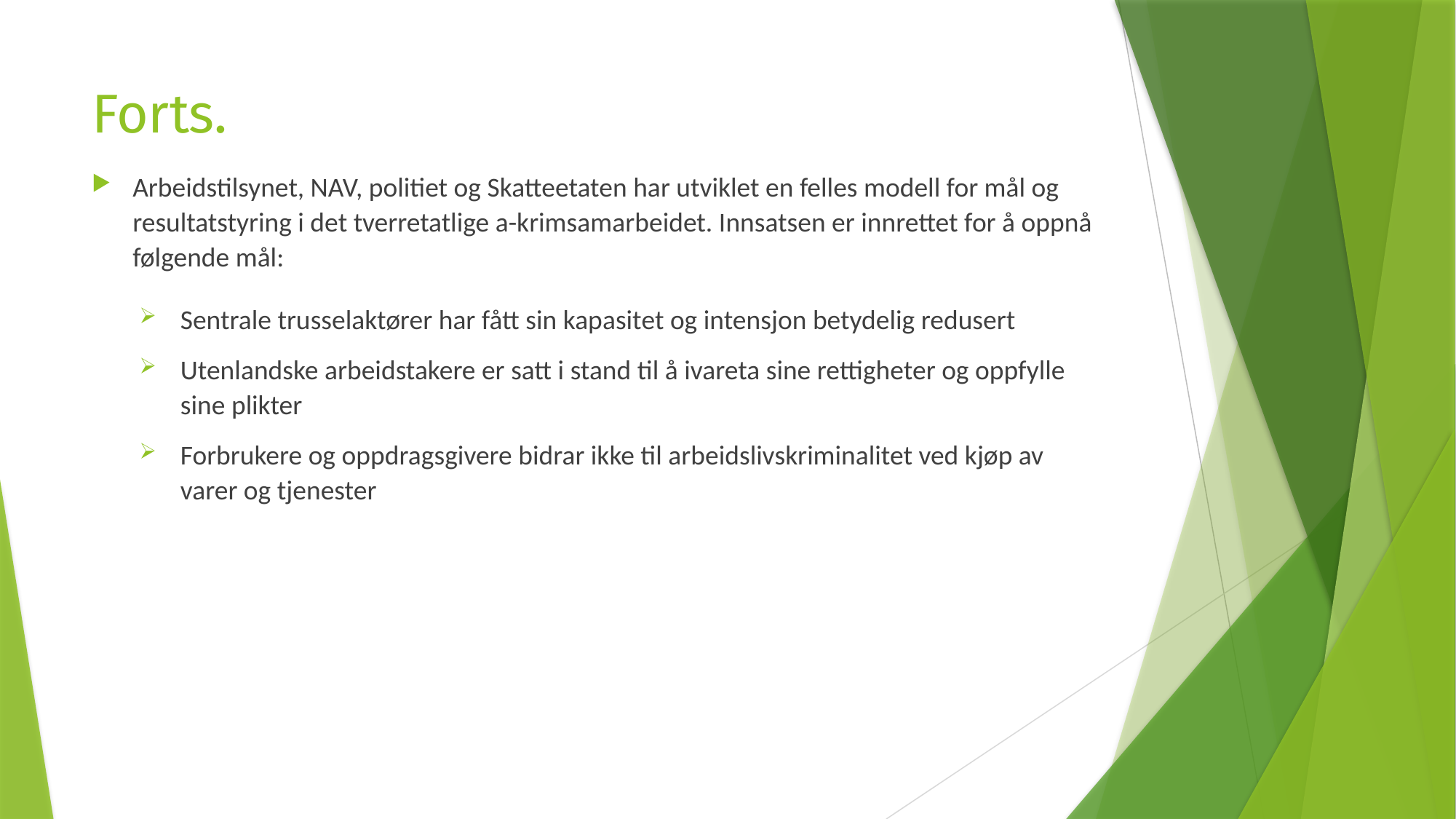

# Forts.
Arbeidstilsynet, NAV, politiet og Skatteetaten har utviklet en felles modell for mål og resultatstyring i det tverretatlige a-krimsamarbeidet. Innsatsen er innrettet for å oppnå følgende mål:
Sentrale trusselaktører har fått sin kapasitet og intensjon betydelig redusert
Utenlandske arbeidstakere er satt i stand til å ivareta sine rettigheter og oppfylle sine plikter
Forbrukere og oppdragsgivere bidrar ikke til arbeidslivskriminalitet ved kjøp av varer og tjenester